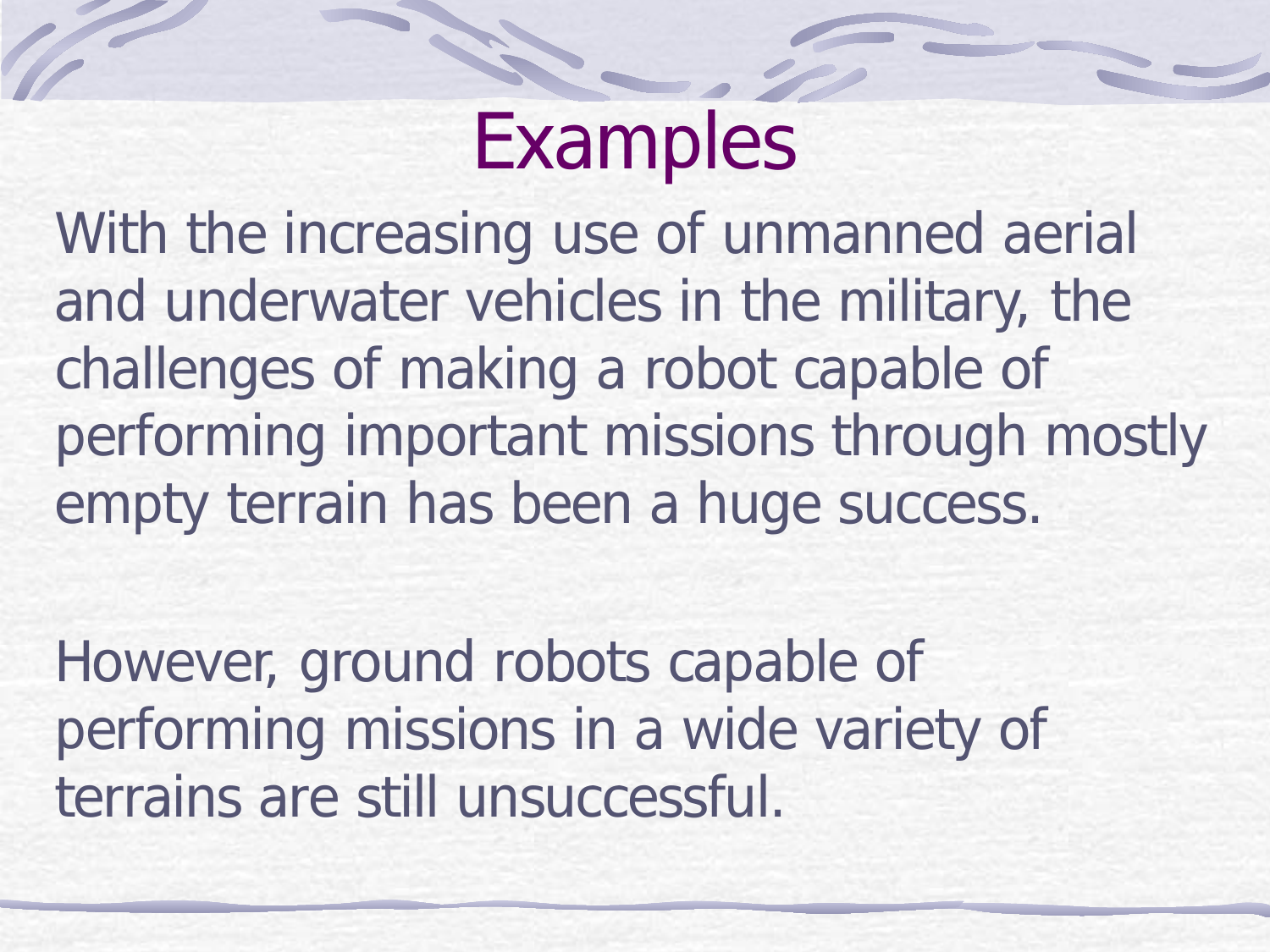

# Examples
With the increasing use of unmanned aerial and underwater vehicles in the military, the challenges of making a robot capable of performing important missions through mostly empty terrain has been a huge success.

However, ground robots capable of performing missions in a wide variety of terrains are still unsuccessful.